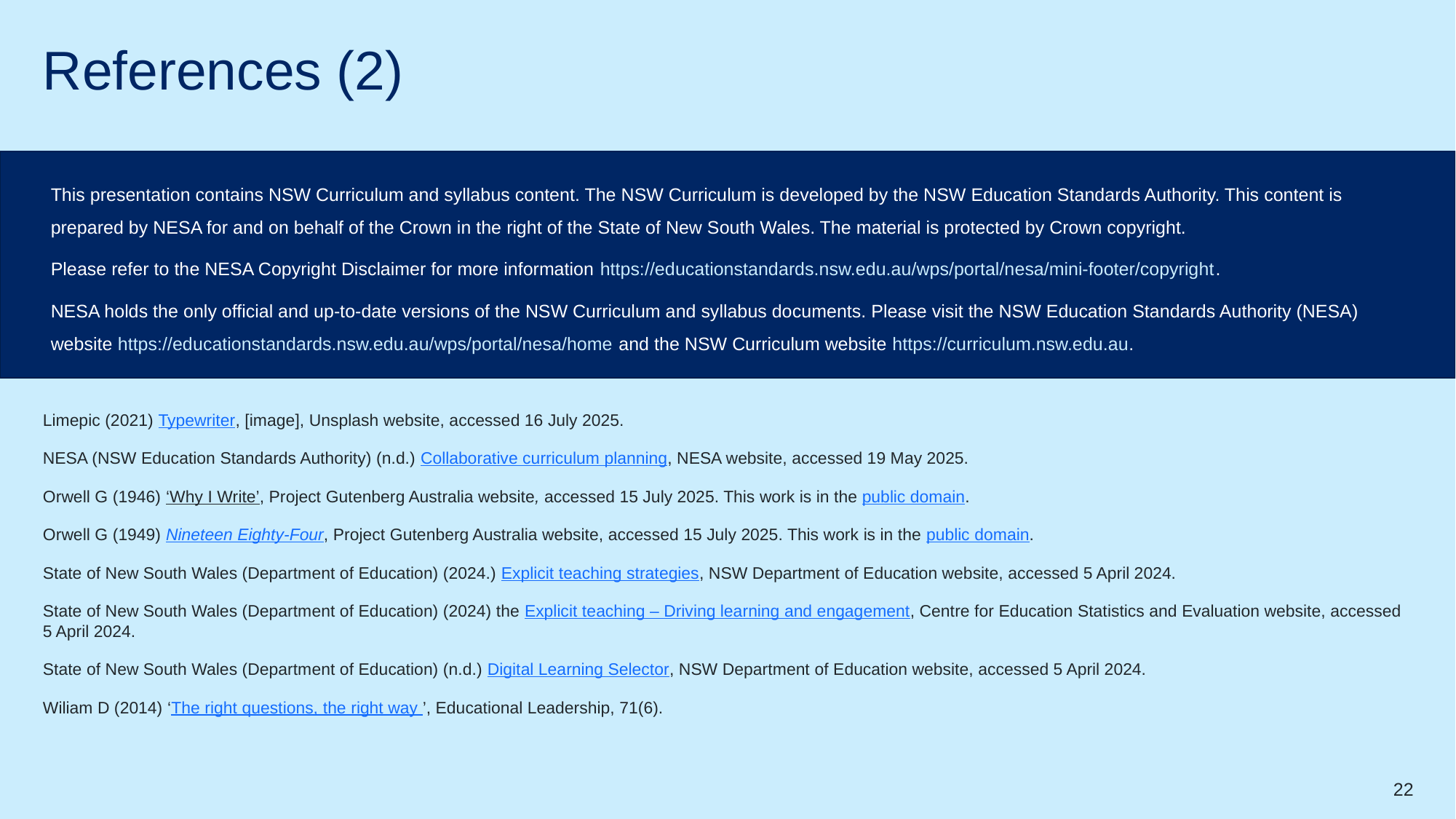

# References (2)
This presentation contains NSW Curriculum and syllabus content. The NSW Curriculum is developed by the NSW Education Standards Authority. This content is prepared by NESA for and on behalf of the Crown in the right of the State of New South Wales. The material is protected by Crown copyright.
Please refer to the NESA Copyright Disclaimer for more information https://educationstandards.nsw.edu.au/wps/portal/nesa/mini-footer/copyright.
NESA holds the only official and up-to-date versions of the NSW Curriculum and syllabus documents. Please visit the NSW Education Standards Authority (NESA) website https://educationstandards.nsw.edu.au/wps/portal/nesa/home and the NSW Curriculum website https://curriculum.nsw.edu.au.
Limepic (2021) Typewriter, [image], Unsplash website, accessed 16 July 2025.
NESA (NSW Education Standards Authority) (n.d.) Collaborative curriculum planning, NESA website, accessed 19 May 2025.
Orwell G (1946) ‘Why I Write’, Project Gutenberg Australia website, accessed 15 July 2025. This work is in the public domain.
Orwell G (1949) Nineteen Eighty-Four, Project Gutenberg Australia website, accessed 15 July 2025. This work is in the public domain.
State of New South Wales (Department of Education) (2024.) Explicit teaching strategies, NSW Department of Education website, accessed 5 April 2024.
State of New South Wales (Department of Education) (2024) the Explicit teaching – Driving learning and engagement, Centre for Education Statistics and Evaluation website, accessed 5 April 2024.
State of New South Wales (Department of Education) (n.d.) Digital Learning Selector, NSW Department of Education website, accessed 5 April 2024.
Wiliam D (2014) ‘The right questions, the right way ’, Educational Leadership, 71(6).

22